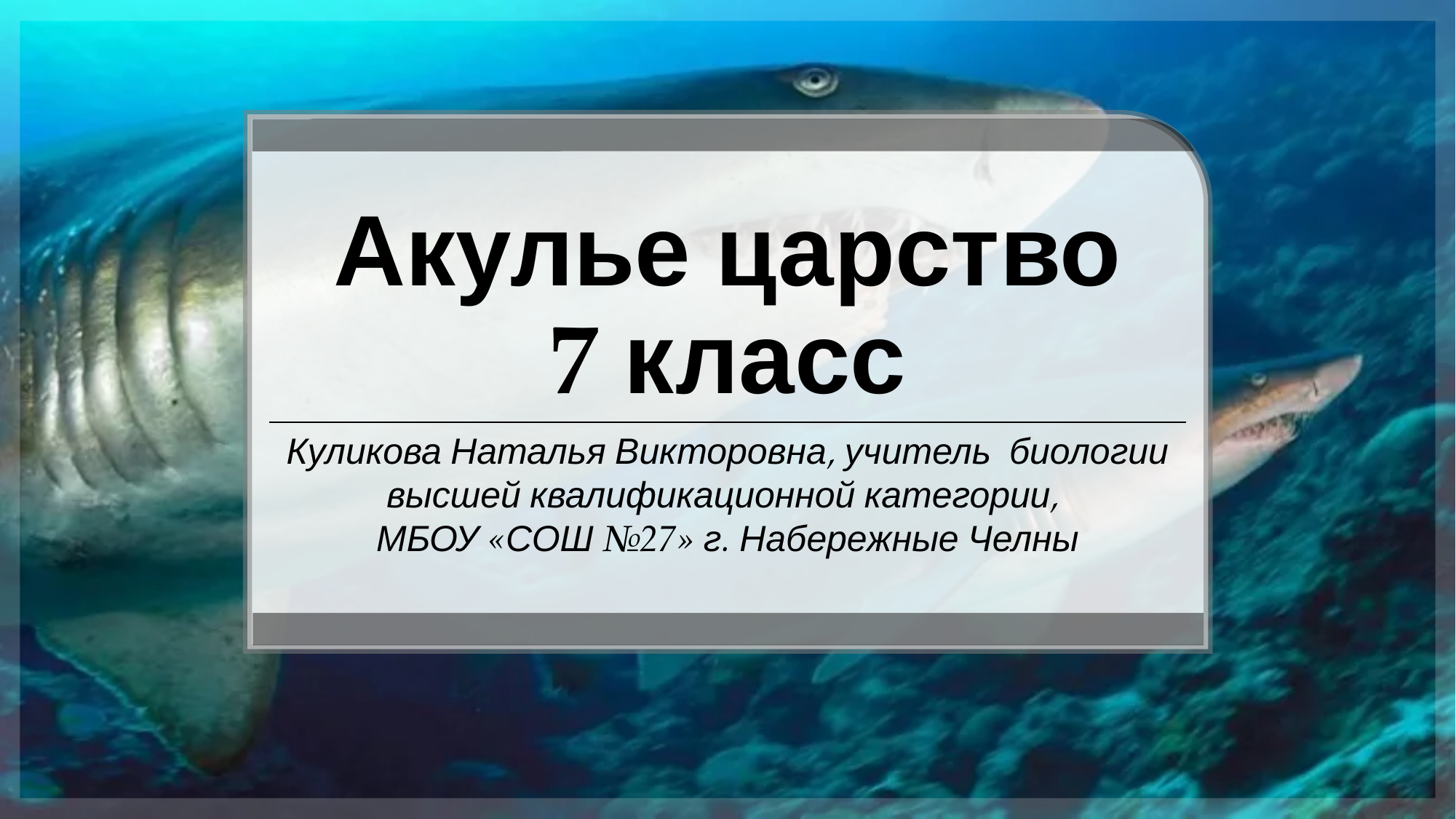

# Акулье царство 7 класс
Куликова Наталья Викторовна, учитель  биологии высшей квалификационной категории,
МБОУ «СОШ №27» г. Набережные Челны